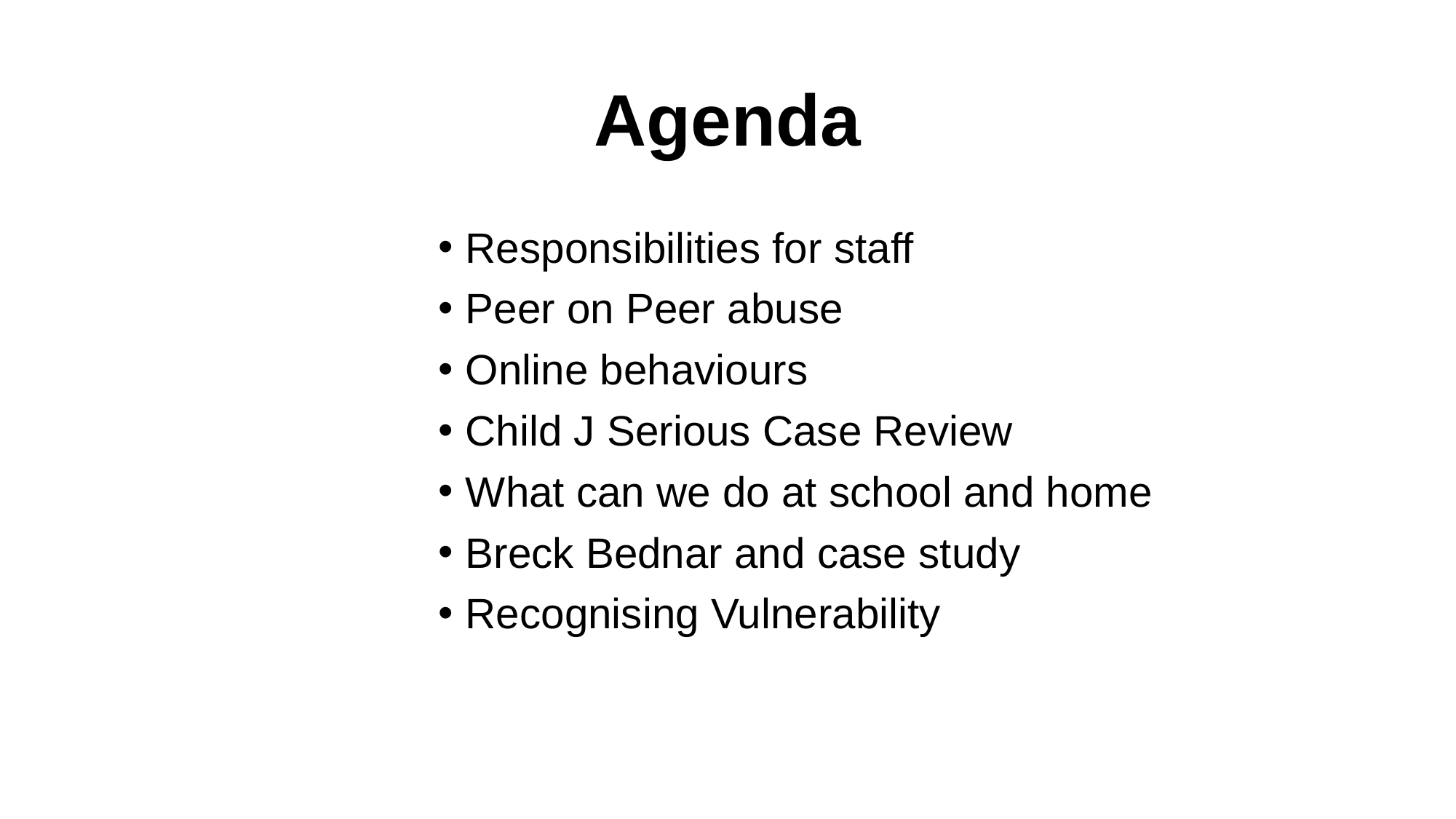

# Agenda
Responsibilities for staff
Peer on Peer abuse
Online behaviours
Child J Serious Case Review
What can we do at school and home
Breck Bednar and case study
Recognising Vulnerability